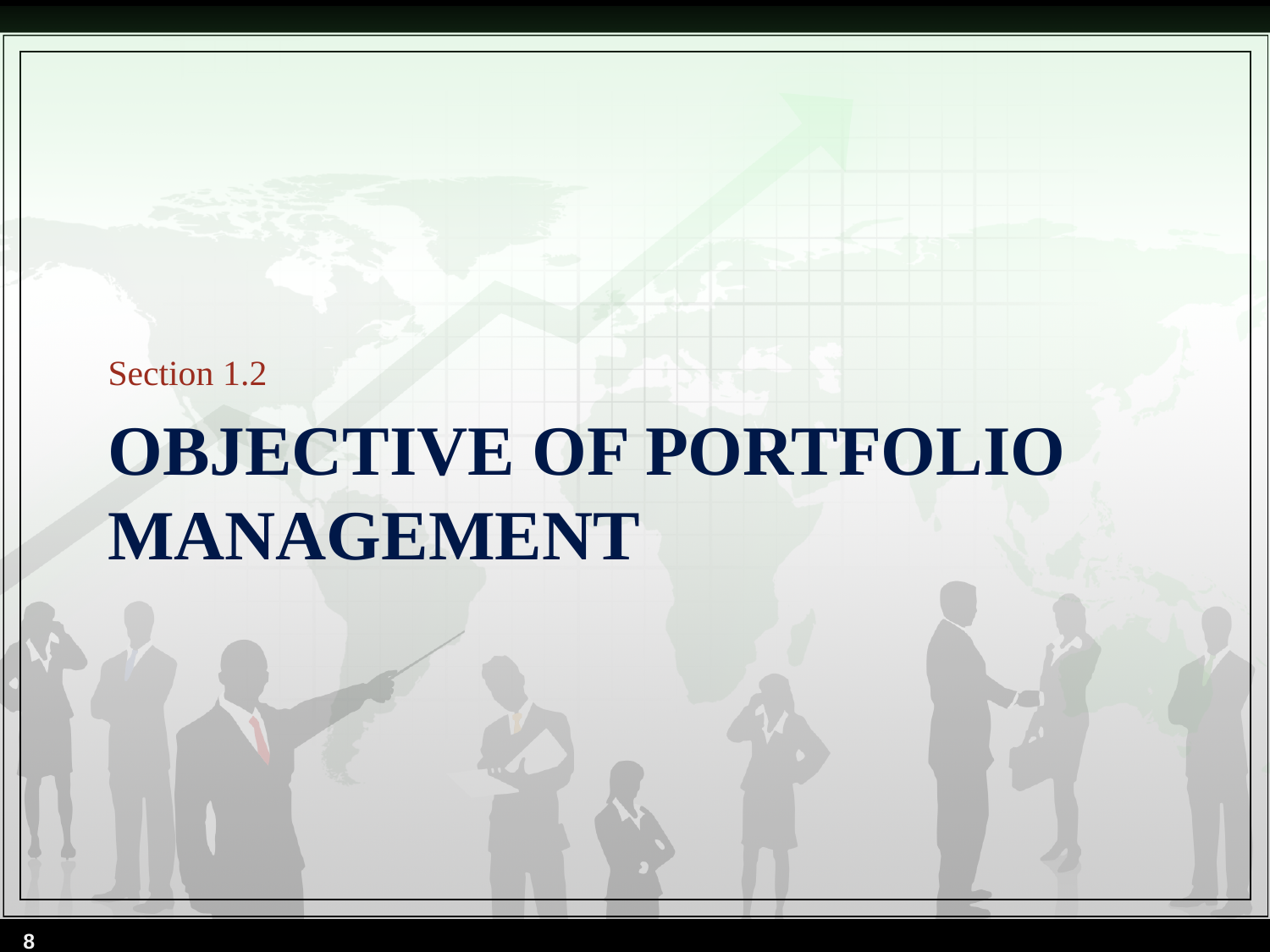

Section 1.2
# Objective of Portfolio Management
8